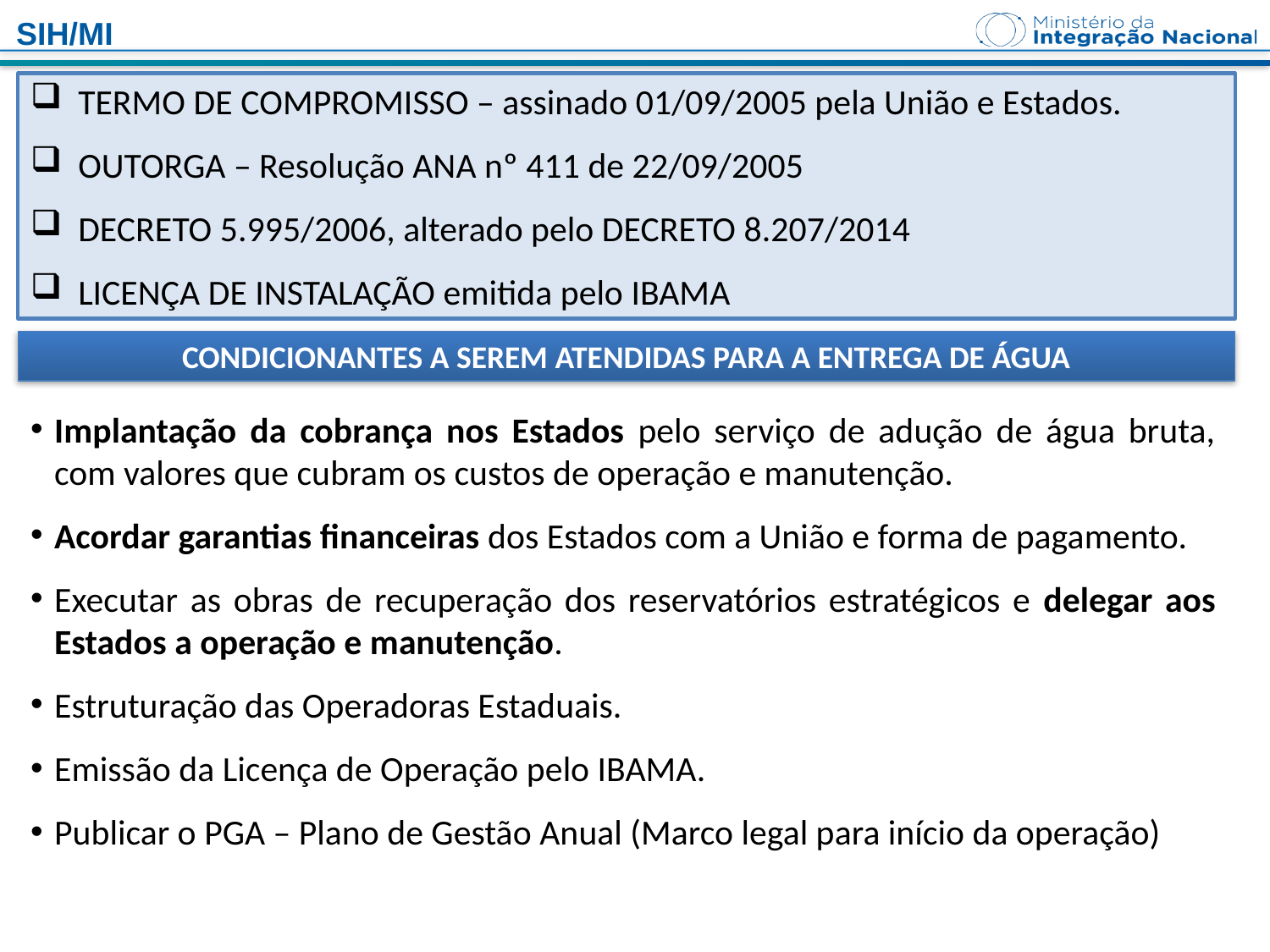

TERMO DE COMPROMISSO – assinado 01/09/2005 pela União e Estados.
OUTORGA – Resolução ANA nº 411 de 22/09/2005
DECRETO 5.995/2006, alterado pelo DECRETO 8.207/2014
LICENÇA DE INSTALAÇÃO emitida pelo IBAMA
CONDICIONANTES A SEREM ATENDIDAS PARA ENTREGA DE ÁGUA

Implantação da cobrança nos Estados pelo serviço de adução de água bruta, com valores que cubram os custos de operação e manutenção.
Acordar garantias financeiras dos Estados com a União e forma de pagamento.
Executar as obras de recuperação dos reservatórios estratégicos e delegar aos Estados a operação e manutenção.
Estruturação das Operadoras Estaduais.
Emissão da Licença de Operação pelo IBAMA.
Publicar o PGA – Plano de Gestão Anual (Marco legal para início da operação)
CONDICIONANTES A SEREM ATENDIDAS PARA A ENTREGA DE ÁGUA